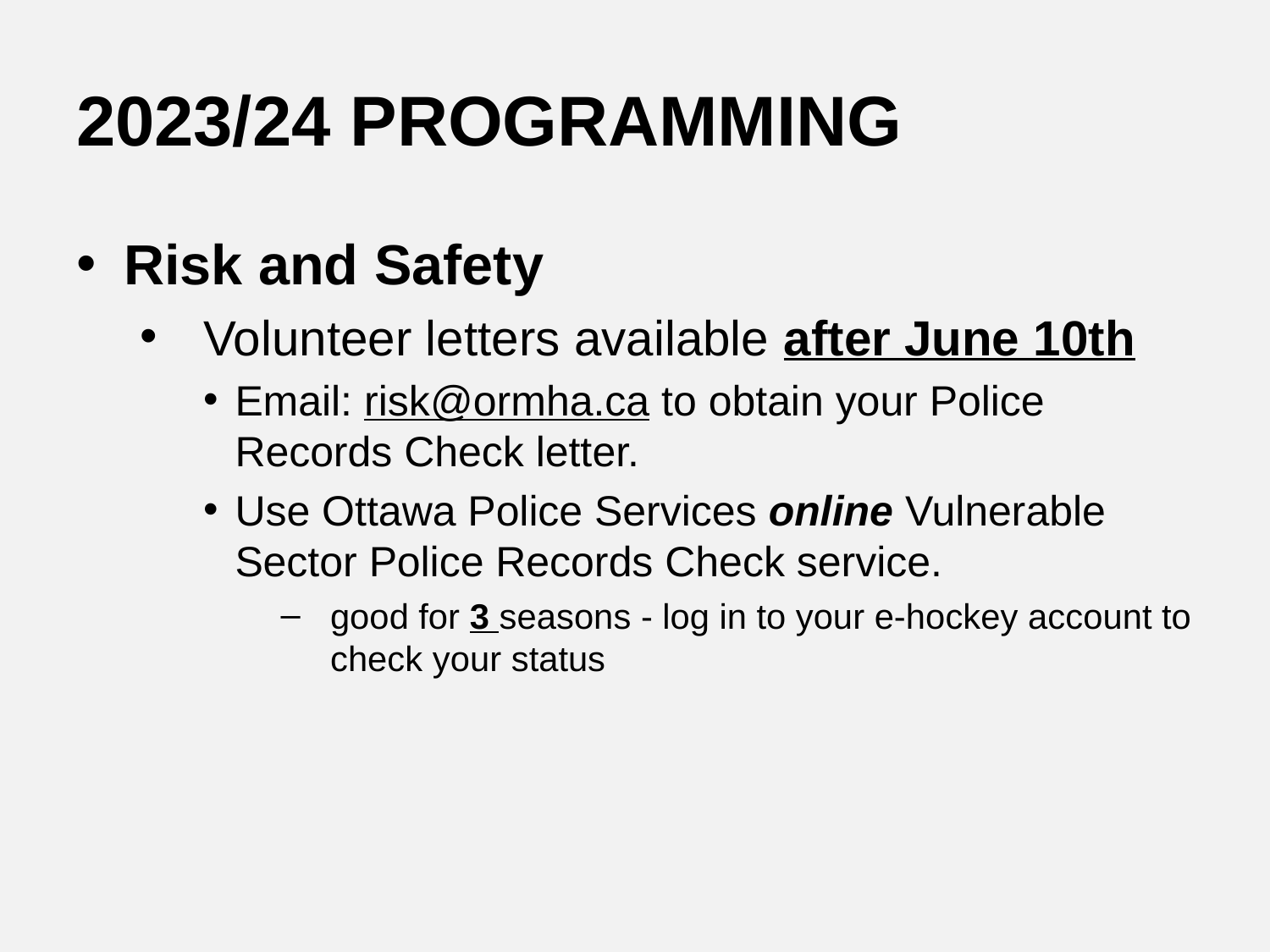

# 2023/24 PROGRAMMING
Risk and Safety
Volunteer letters available after June 10th
Email: risk@ormha.ca to obtain your Police Records Check letter.
Use Ottawa Police Services online Vulnerable Sector Police Records Check service.
good for 3 seasons - log in to your e-hockey account to check your status